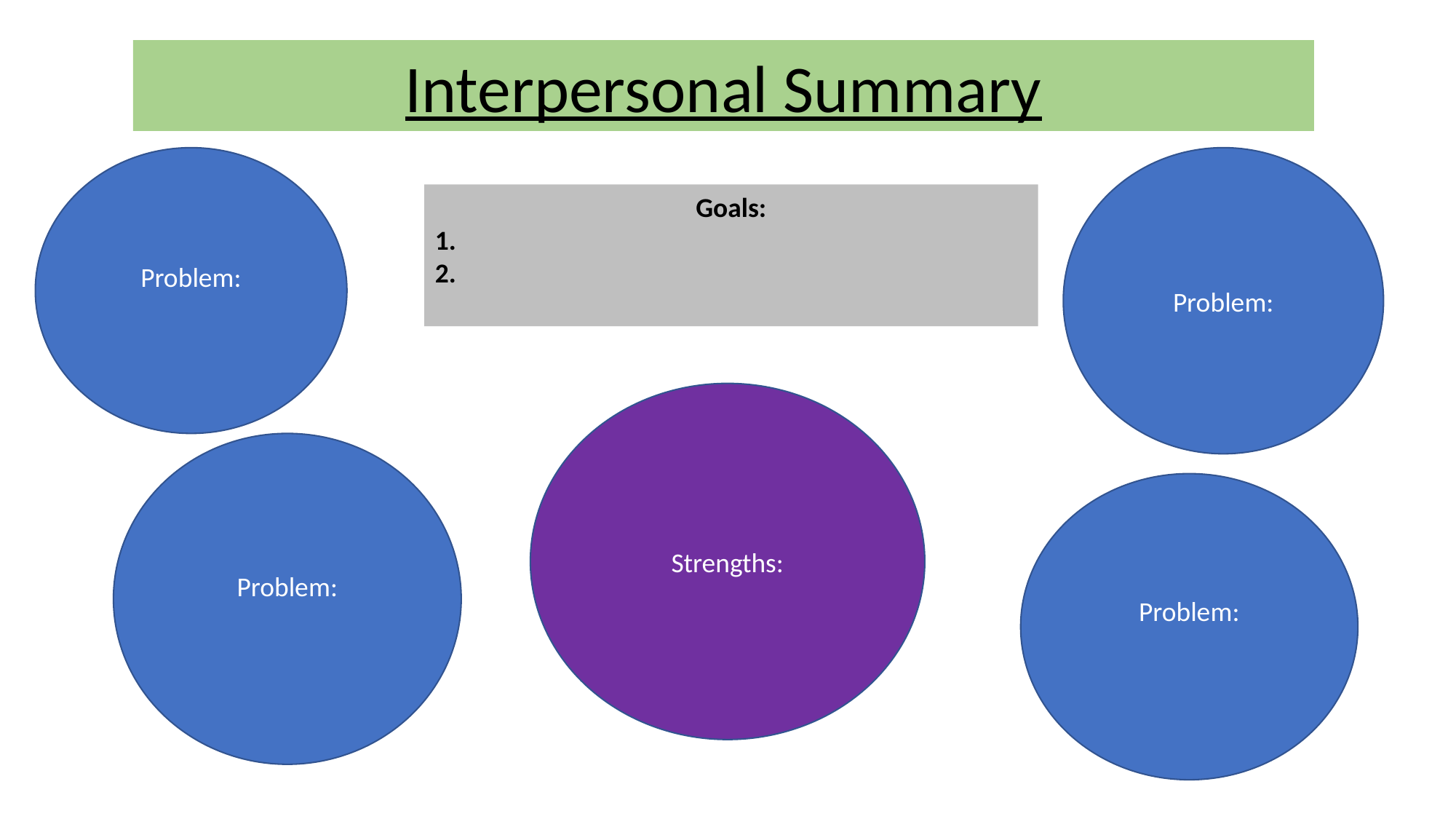

Interpersonal Summary
Problem:

Problem:
Goals:
1.
2.

Strengths:
Problem:

Problem: